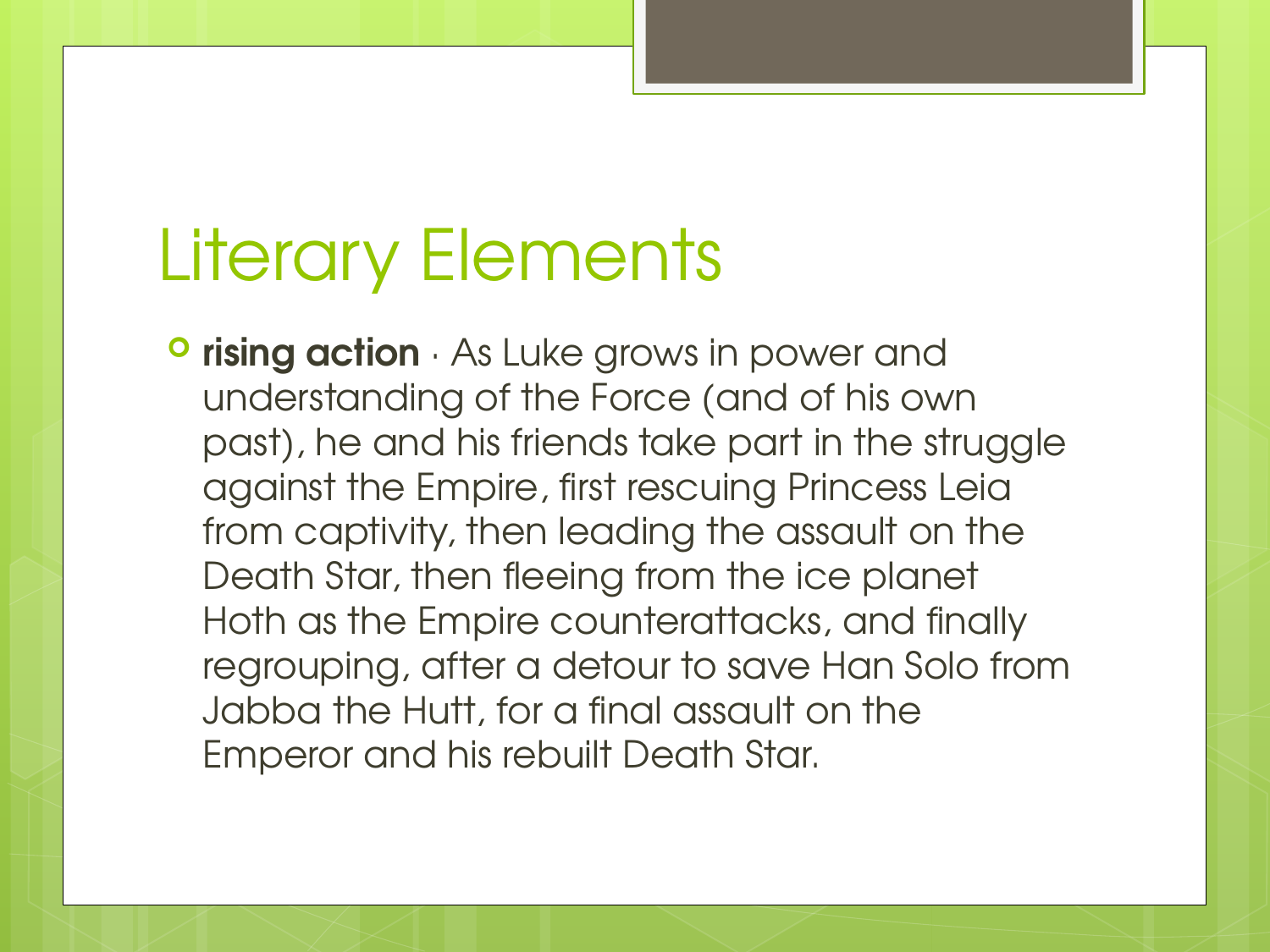

# Literary Elements
rising action · As Luke grows in power and understanding of the Force (and of his own past), he and his friends take part in the struggle against the Empire, first rescuing Princess Leia from captivity, then leading the assault on the Death Star, then fleeing from the ice planet Hoth as the Empire counterattacks, and finally regrouping, after a detour to save Han Solo from Jabba the Hutt, for a final assault on the Emperor and his rebuilt Death Star.